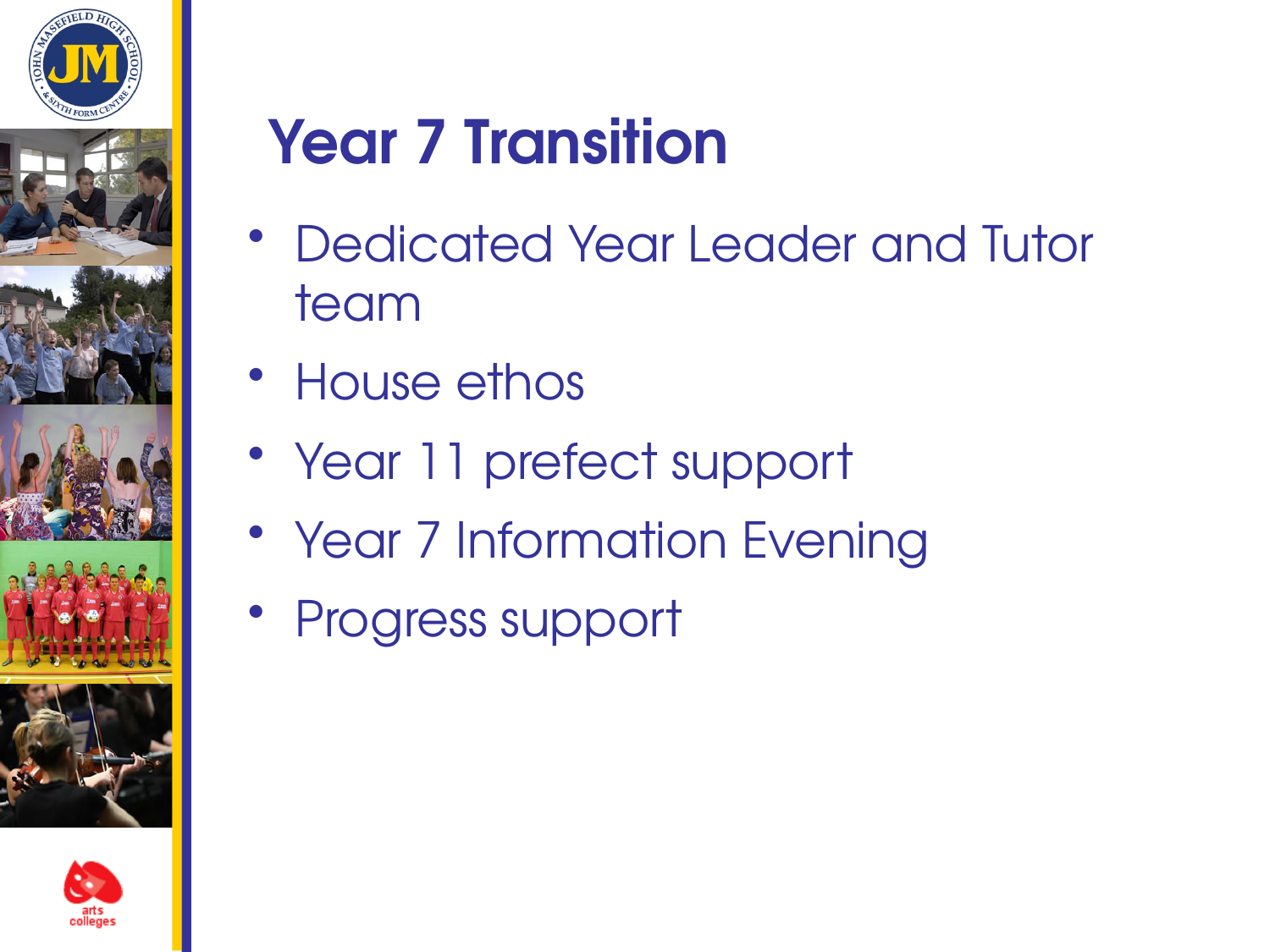

# Year 7 Transition
Dedicated Year Leader and Tutor team
House ethos
Year 11 prefect support
Year 7 Information Evening
Progress support